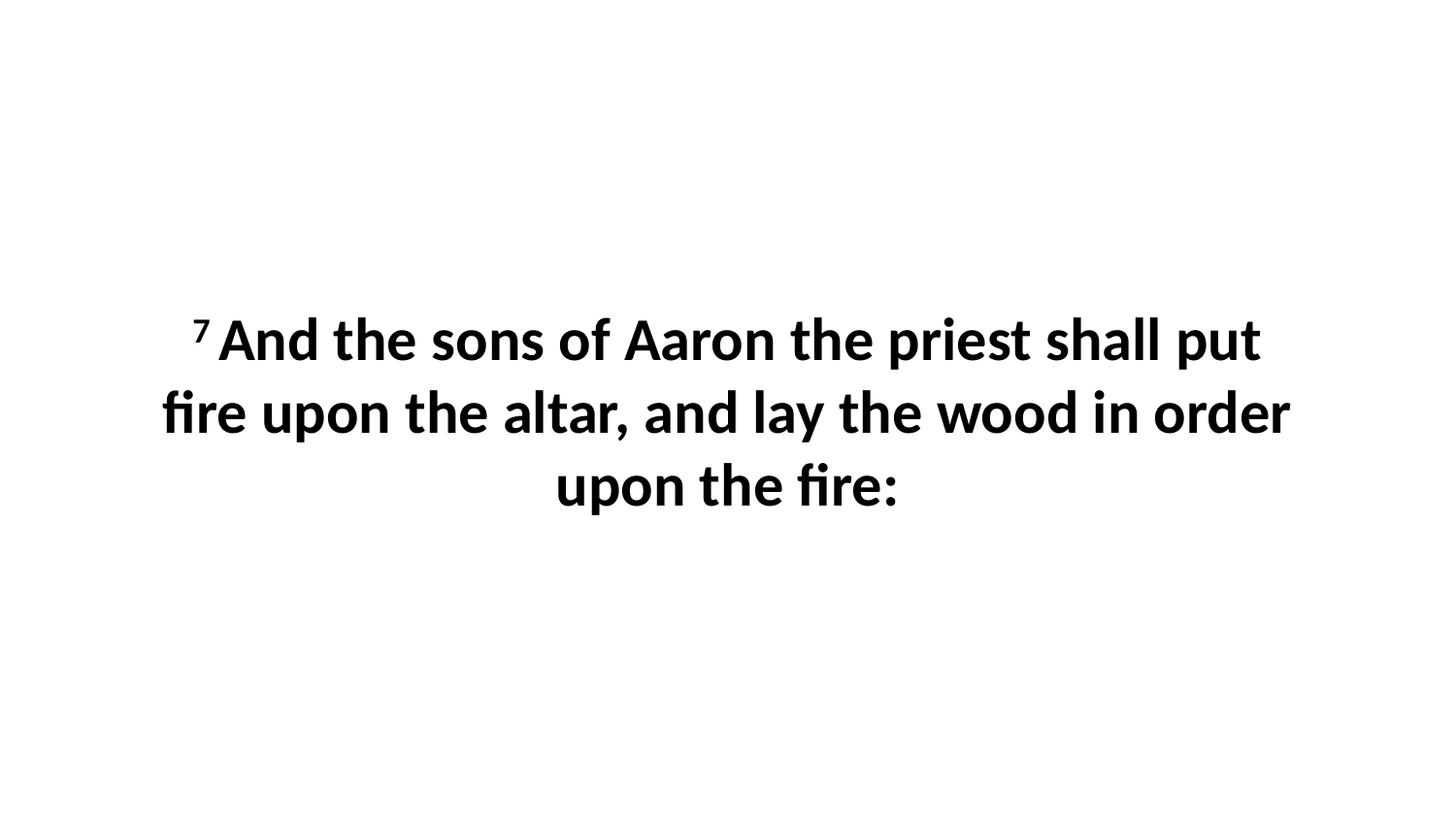

7 And the sons of Aaron the priest shall put fire upon the altar, and lay the wood in order upon the fire: